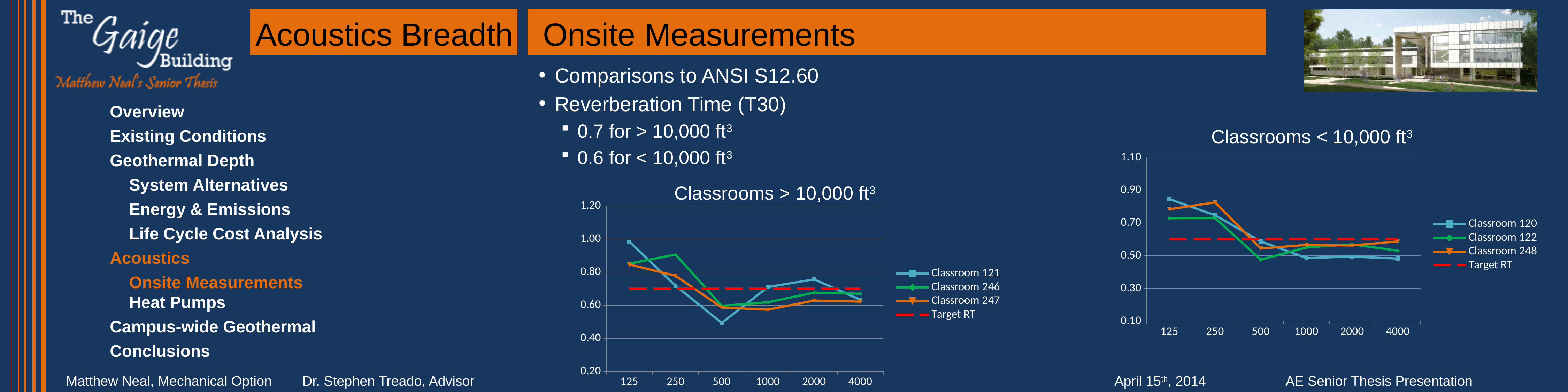

# Acoustics Breadth	Onsite Measurements
Comparisons to ANSI S12.60
Reverberation Time (T30)
0.7 for > 10,000 ft3
0.6 for < 10,000 ft3

Overview
Existing Conditions
Geothermal Depth
	System Alternatives
	Energy & Emissions
	Life Cycle Cost Analysis
Acoustics
	Onsite Measurements
	Heat Pumps
Campus-wide Geothermal
Conclusions

Classrooms < 10,000 ft3

### Chart

| Category |  |  |  |  |
|---|---|---|---|---|
| 125 | 0.8450000000000005 | 0.7283333333333336 | 0.7833333333333332 | 0.6000000000000005 |
| 250 | 0.7466666666666667 | 0.7300000000000006 | 0.8250000000000005 | 0.6000000000000005 |
| 500 | 0.5866666666666659 | 0.47500000000000026 | 0.5433333333333333 | 0.6000000000000005 |
| 1000 | 0.4850000000000003 | 0.55 | 0.5650000000000006 | 0.6000000000000005 |
| 2000 | 0.49333333333333335 | 0.5683333333333337 | 0.5616666666666668 | 0.6000000000000005 |
| 4000 | 0.481666666666667 | 0.53 | 0.5866666666666666 | 0.6000000000000005 |
Classrooms > 10,000 ft3

### Chart

| Category |  |  |  |  |
|---|---|---|---|---|
| 125 | 0.985 | 0.8516666666666667 | 0.8466666666666667 | 0.7000000000000005 |
| 250 | 0.7183333333333336 | 0.9066666666666665 | 0.7783333333333337 | 0.7000000000000005 |
| 500 | 0.49333333333333335 | 0.5966666666666666 | 0.5866666666666666 | 0.7000000000000005 |
| 1000 | 0.7100000000000005 | 0.6183333333333336 | 0.5733333333333333 | 0.7000000000000005 |
| 2000 | 0.7566666666666666 | 0.6766666666666667 | 0.6283333333333336 | 0.7000000000000005 |
| 4000 | 0.6333333333333336 | 0.6700000000000007 | 0.6216666666666667 | 0.7000000000000005 |